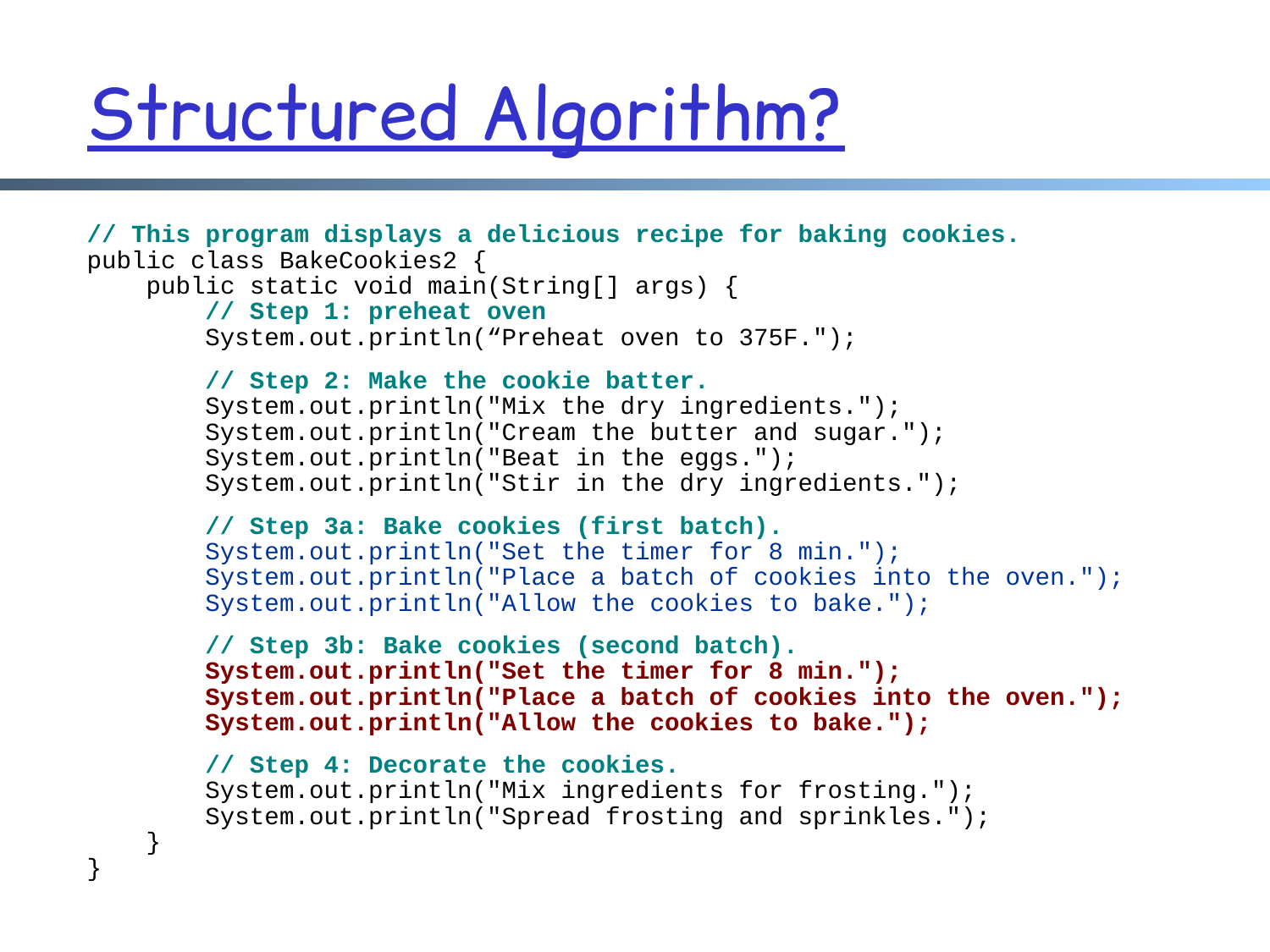

# Structured Algorithm?
// This program displays a delicious recipe for baking cookies.
public class BakeCookies2 {
    public static void main(String[] args) {
        // Step 1: preheat oven
        System.out.println(“Preheat oven to 375F.");
        // Step 2: Make the cookie batter.
        System.out.println("Mix the dry ingredients.");
        System.out.println("Cream the butter and sugar.");
        System.out.println("Beat in the eggs.");
        System.out.println("Stir in the dry ingredients.");

        // Step 3a: Bake cookies (first batch).
        System.out.println("Set the timer for 8 min.");
        System.out.println("Place a batch of cookies into the oven.");
        System.out.println("Allow the cookies to bake.");

        // Step 3b: Bake cookies (second batch).
        System.out.println("Set the timer for 8 min.");
        System.out.println("Place a batch of cookies into the oven.");
        System.out.println("Allow the cookies to bake.");

        // Step 4: Decorate the cookies.
        System.out.println("Mix ingredients for frosting.");
        System.out.println("Spread frosting and sprinkles.");
    }
}